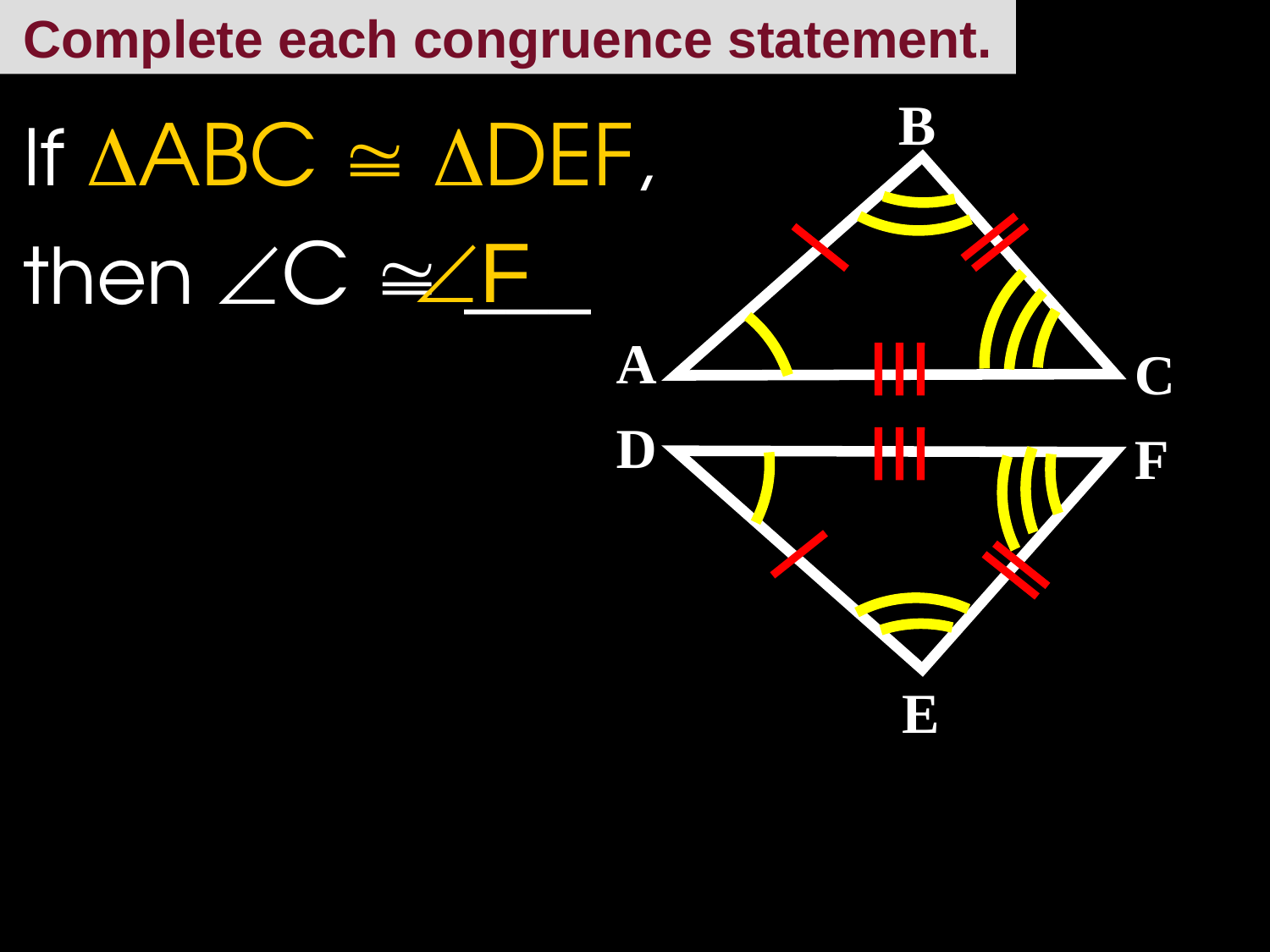

# Complete each congruence statement.
B

If ΔABC ≅ ΔDEF,
then ∠C ≅ ___

∠F

A
C

D

F

E